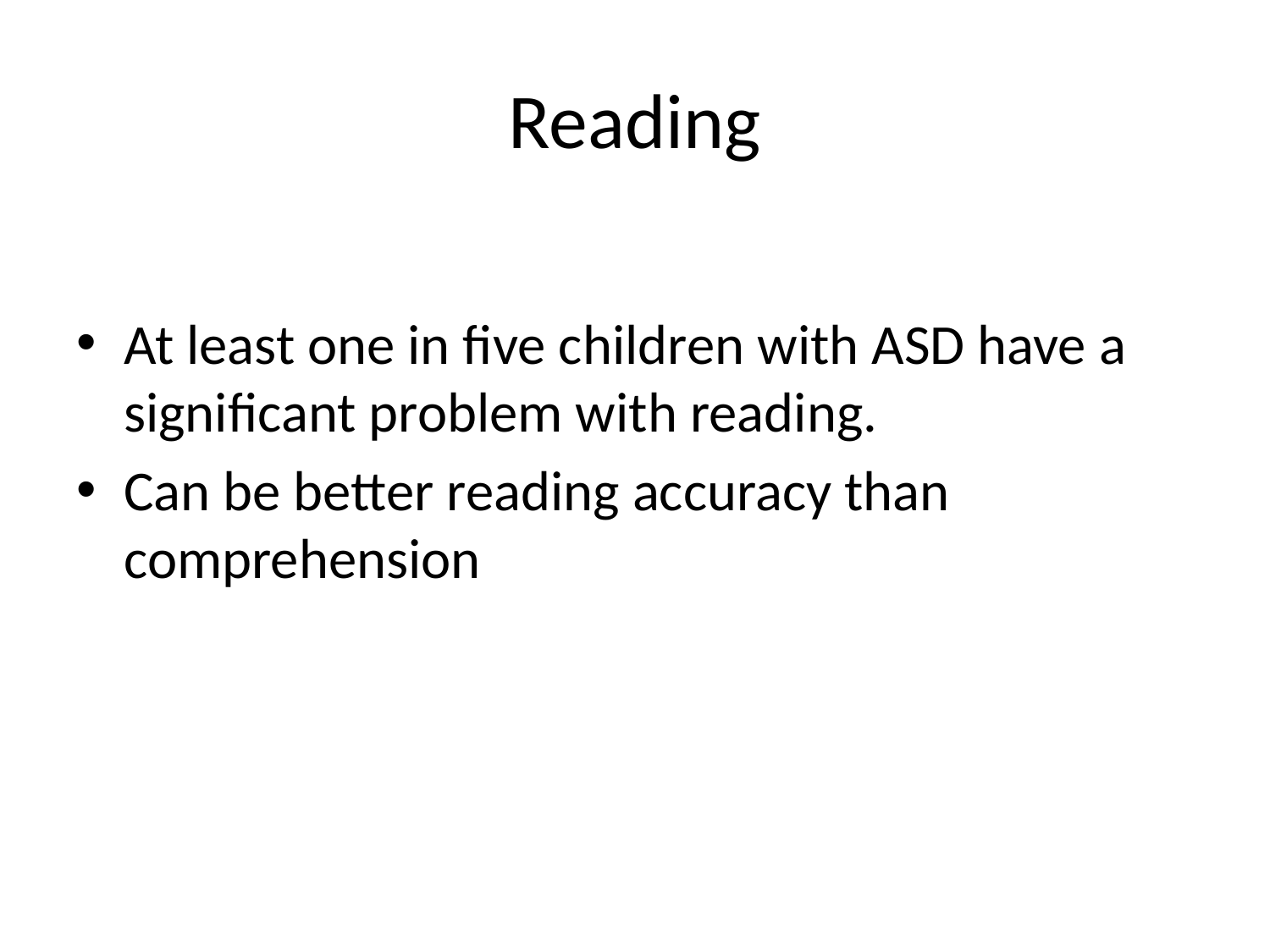

# Reading

At least one in five children with ASD have a significant problem with reading.
Can be better reading accuracy than comprehension